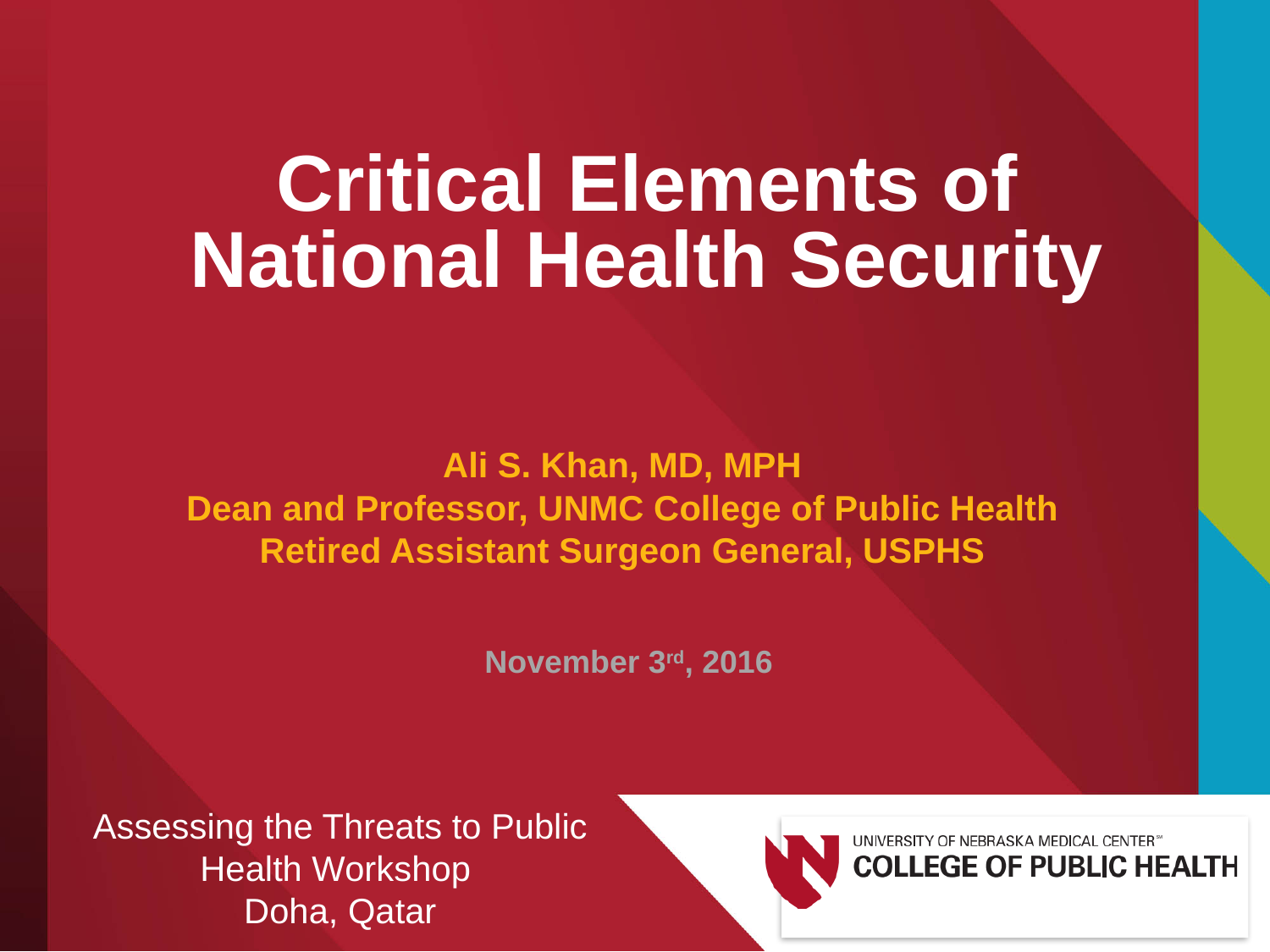

# Critical Elements of National Health Security
Ali S. Khan, MD, MPH
Dean and Professor, UNMC College of Public Health
Retired Assistant Surgeon General, USPHS
November 3rd, 2016
Assessing the Threats to Public Health Workshop
Doha, Qatar